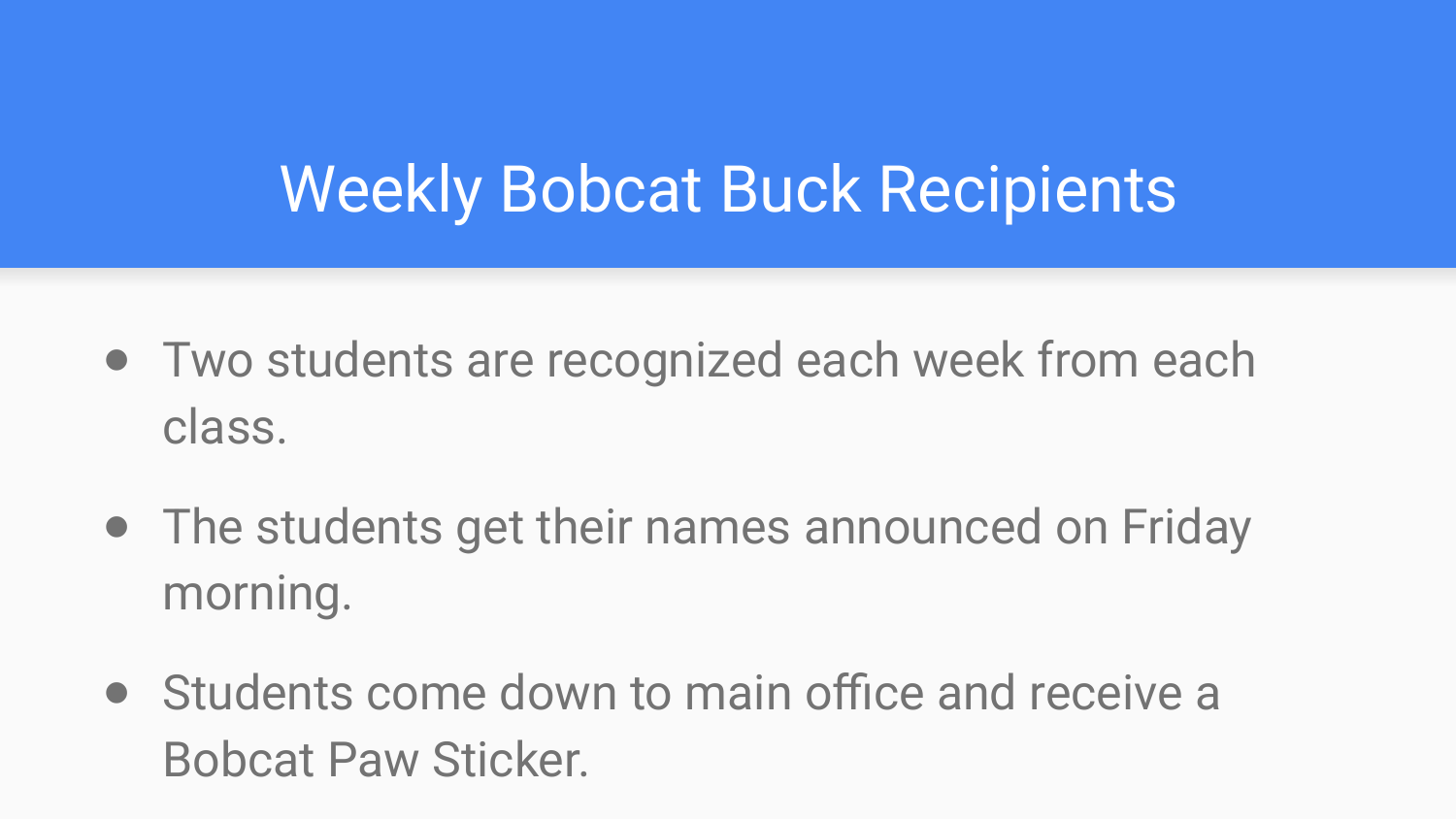

# Weekly Bobcat Buck Recipients
Two students are recognized each week from each class.
The students get their names announced on Friday morning.
Students come down to main office and receive a Bobcat Paw Sticker.